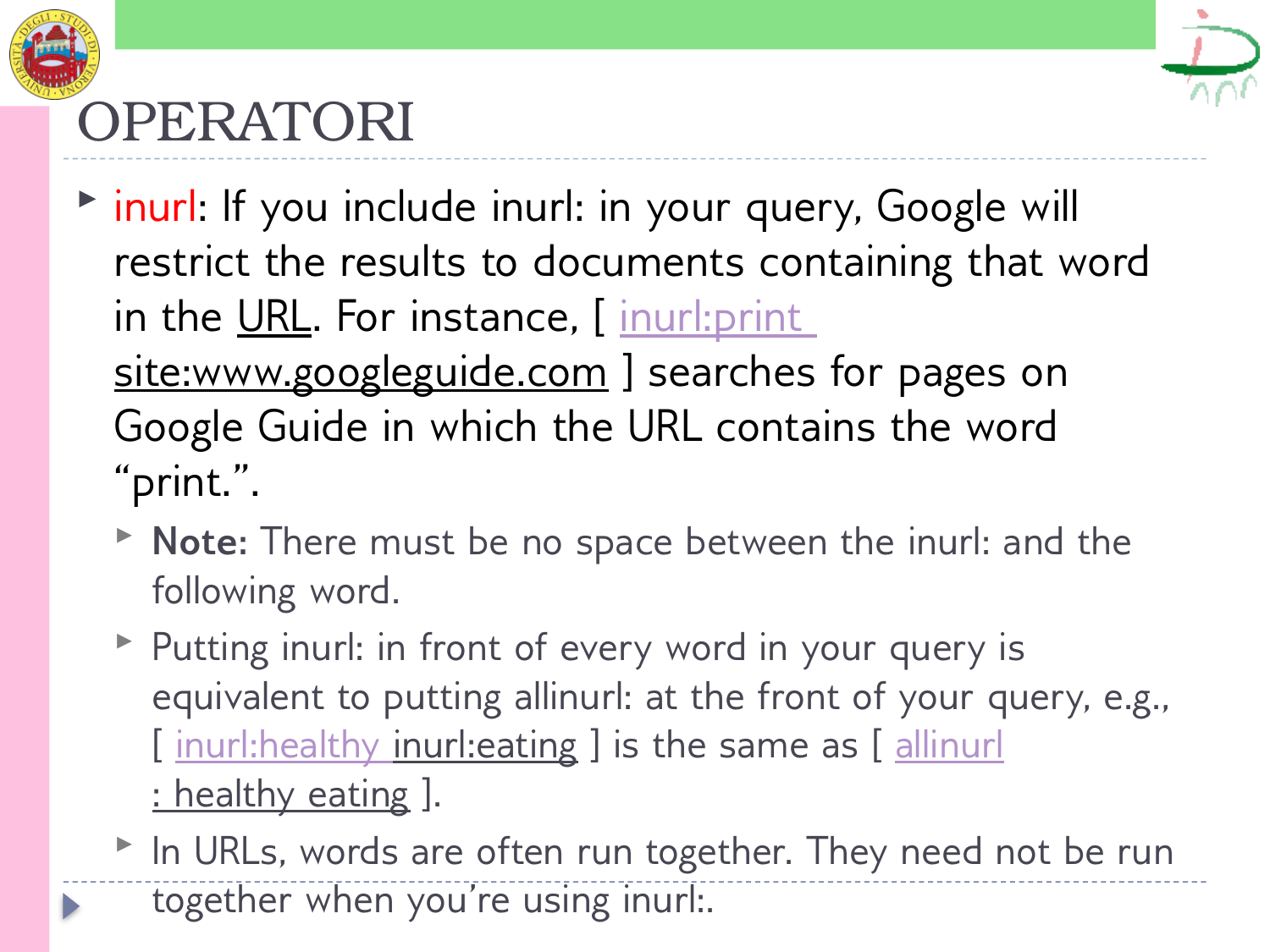

# OPERATORI
inurl: If you include inurl: in your query, Google will restrict the results to documents containing that word in the URL. For instance, [ inurl:print site:www.googleguide.com ] searches for pages on Google Guide in which the URL contains the word “print.”.
Note: There must be no space between the inurl: and the following word.
Putting inurl: in front of every word in your query is equivalent to putting allinurl: at the front of your query, e.g., [ inurl:healthy inurl:eating ] is the same as [ allinurl: healthy eating ].
In URLs, words are often run together. They need not be run together when you’re using inurl:.